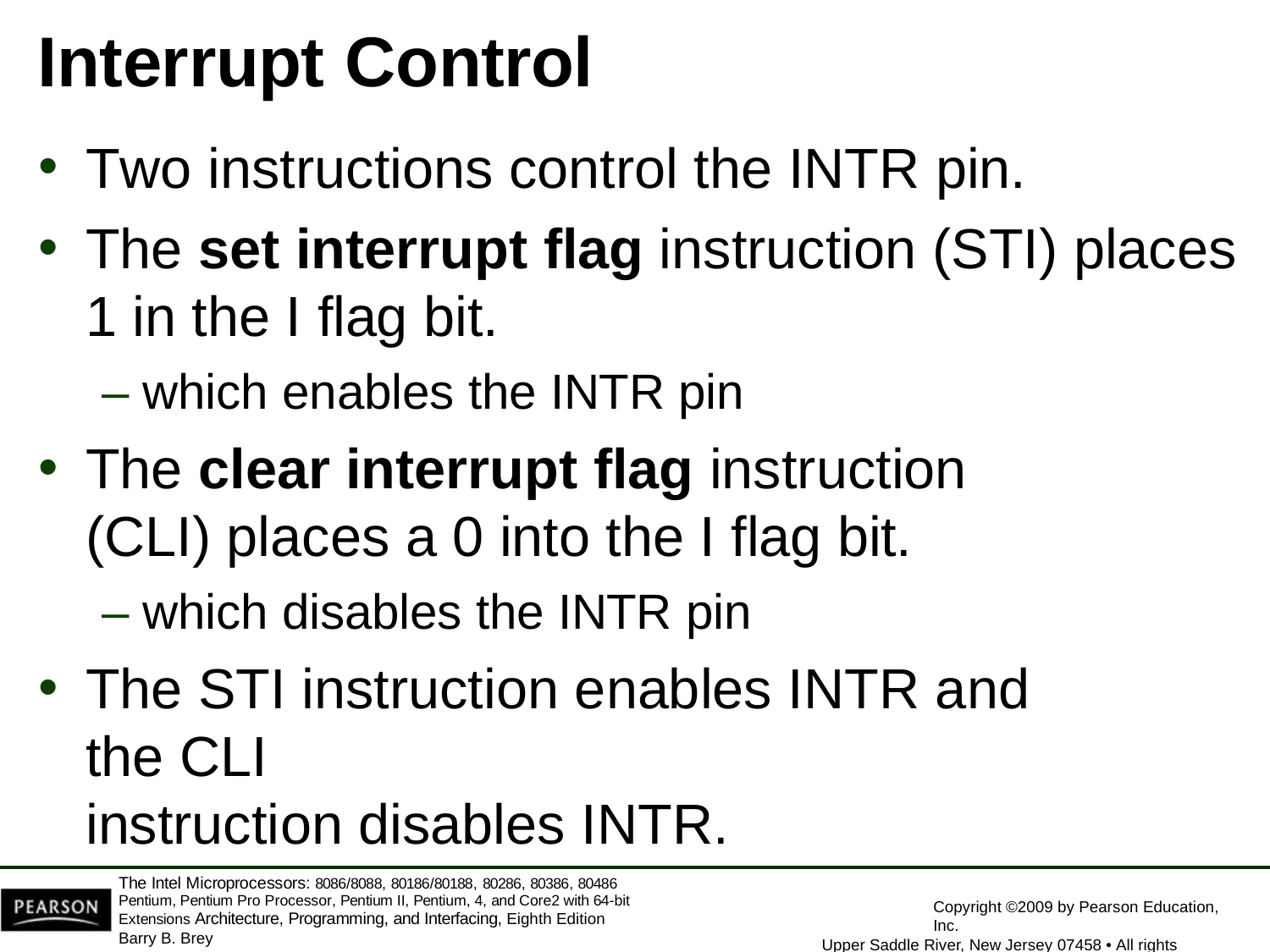

# Interrupt Control
Two instructions control the INTR pin.

The set interrupt flag instruction (STI) places
1 in the I flag bit.

– which enables the INTR pin

The clear interrupt flag instruction (CLI) places a 0 into the I flag bit.

– which disables the INTR pin

The STI instruction enables INTR and the CLI
instruction disables INTR.
The Intel Microprocessors: 8086/8088, 80186/80188, 80286, 80386, 80486 Pentium, Pentium Pro Processor, Pentium II, Pentium, 4, and Core2 with 64-bit Extensions Architecture, Programming, and Interfacing, Eighth Edition
Barry B. Brey
Copyright ©2009 by Pearson Education, Inc.
Upper Saddle River, New Jersey 07458 • All rights reserved.